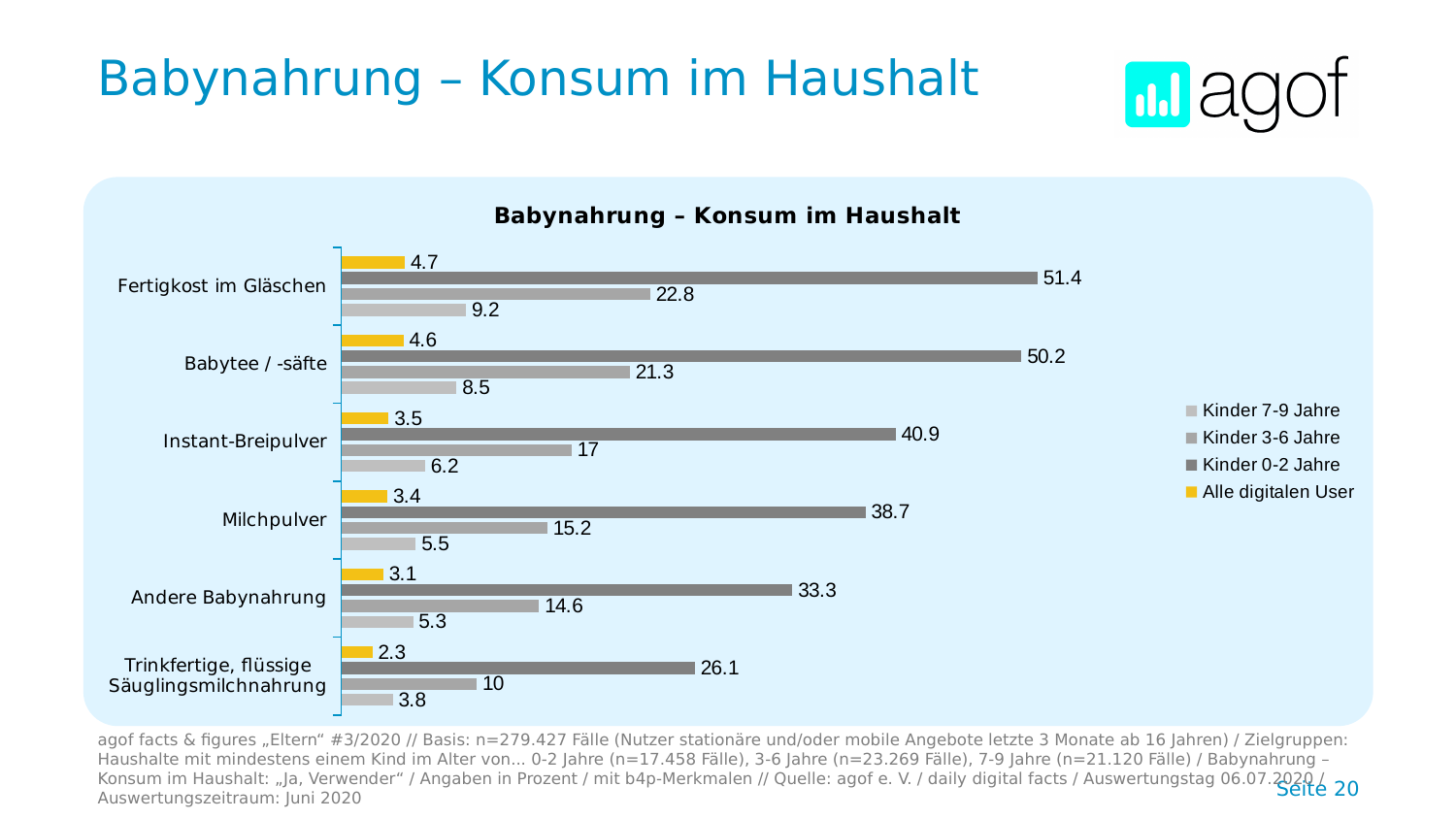

# Babynahrung – Konsum im Haushalt

### Chart: Babynahrung – Konsum im Haushalt

| Category | Alle digitalen User | Kinder 0-2 Jahre  | Kinder 3-6 Jahre | Kinder 7-9 Jahre |
|---|---|---|---|---|
| Fertigkost im Gläschen | 4.7 | 51.4 | 22.8 | 9.2 |
| Babytee / -säfte | 4.6 | 50.2 | 21.3 | 8.5 |
| Instant-Breipulver | 3.5 | 40.9 | 17.0 | 6.2 |
| Milchpulver | 3.4 | 38.7 | 15.2 | 5.5 |
| Andere Babynahrung | 3.1 | 33.3 | 14.6 | 5.3 |
| Trinkfertige, flüssige Säuglingsmilchnahrung | 2.3 | 26.1 | 10.0 | 3.8 |
agof facts & figures „Eltern“ #3/2020 // Basis: n=279.427 Fälle (Nutzer stationäre und/oder mobile Angebote letzte 3 Monate ab 16 Jahren) / Zielgruppen: Haushalte mit mindestens einem Kind im Alter von... 0-2 Jahre (n=17.458 Fälle), 3-6 Jahre (n=23.269 Fälle), 7-9 Jahre (n=21.120 Fälle) / Babynahrung – Konsum im Haushalt: „Ja, Verwender“ / Angaben in Prozent / mit b4p-Merkmalen // Quelle: agof e. V. / daily digital facts / Auswertungstag 06.07.2020 / Auswertungszeitraum: Juni 2020